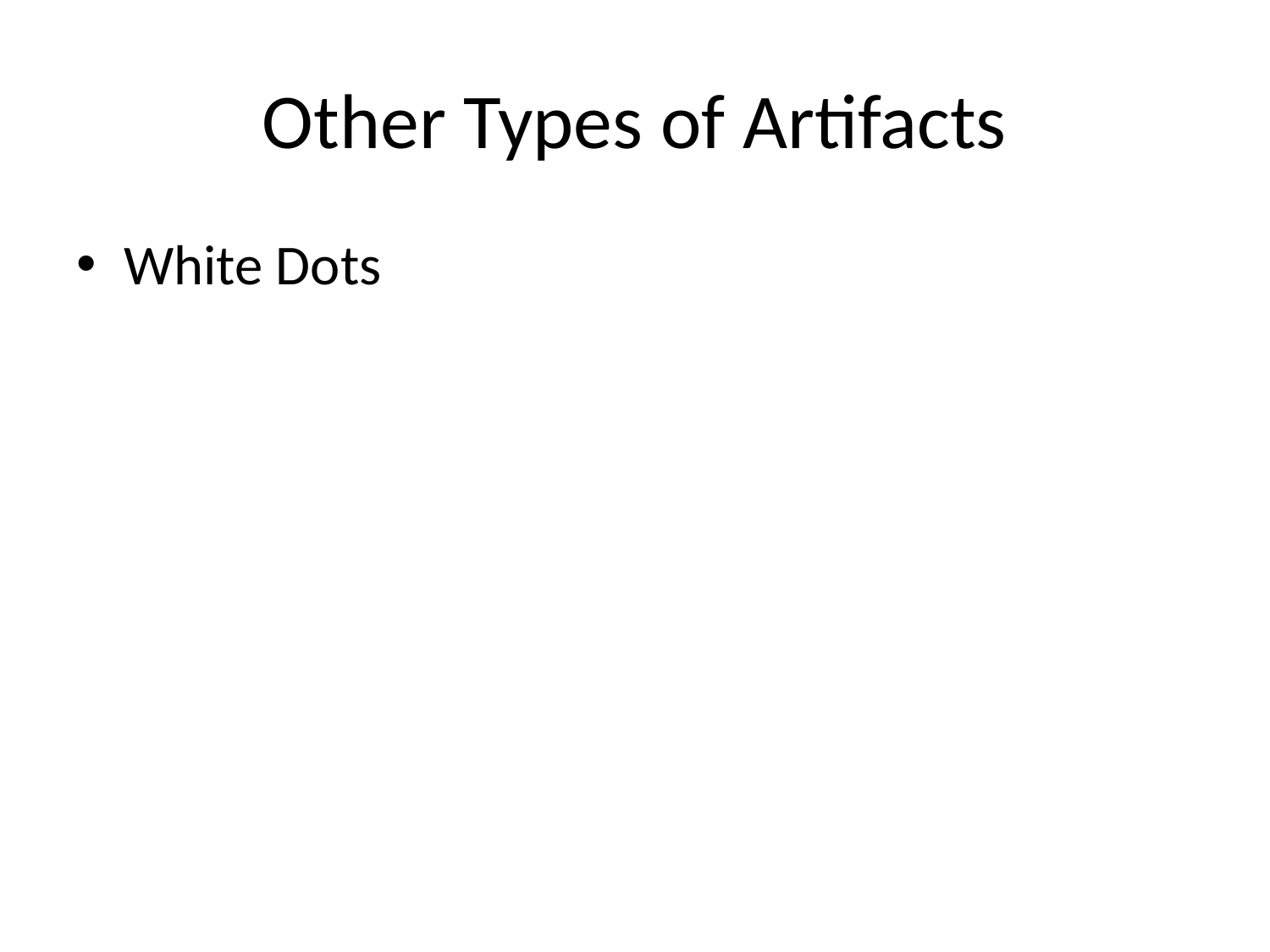

# Other Types of Artifacts
White Dots